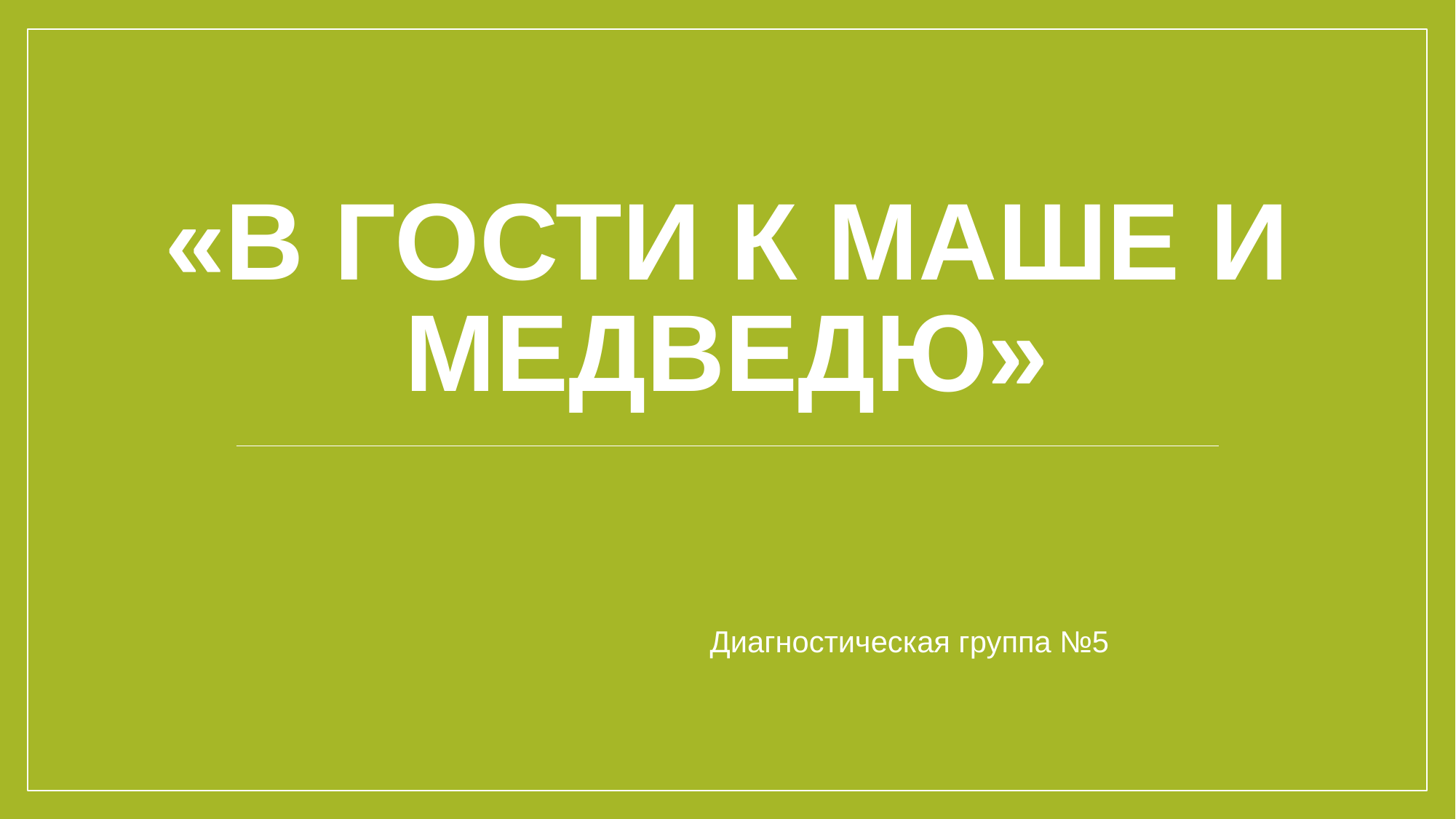

# «В гости к маше и медведю»
Диагностическая группа №5